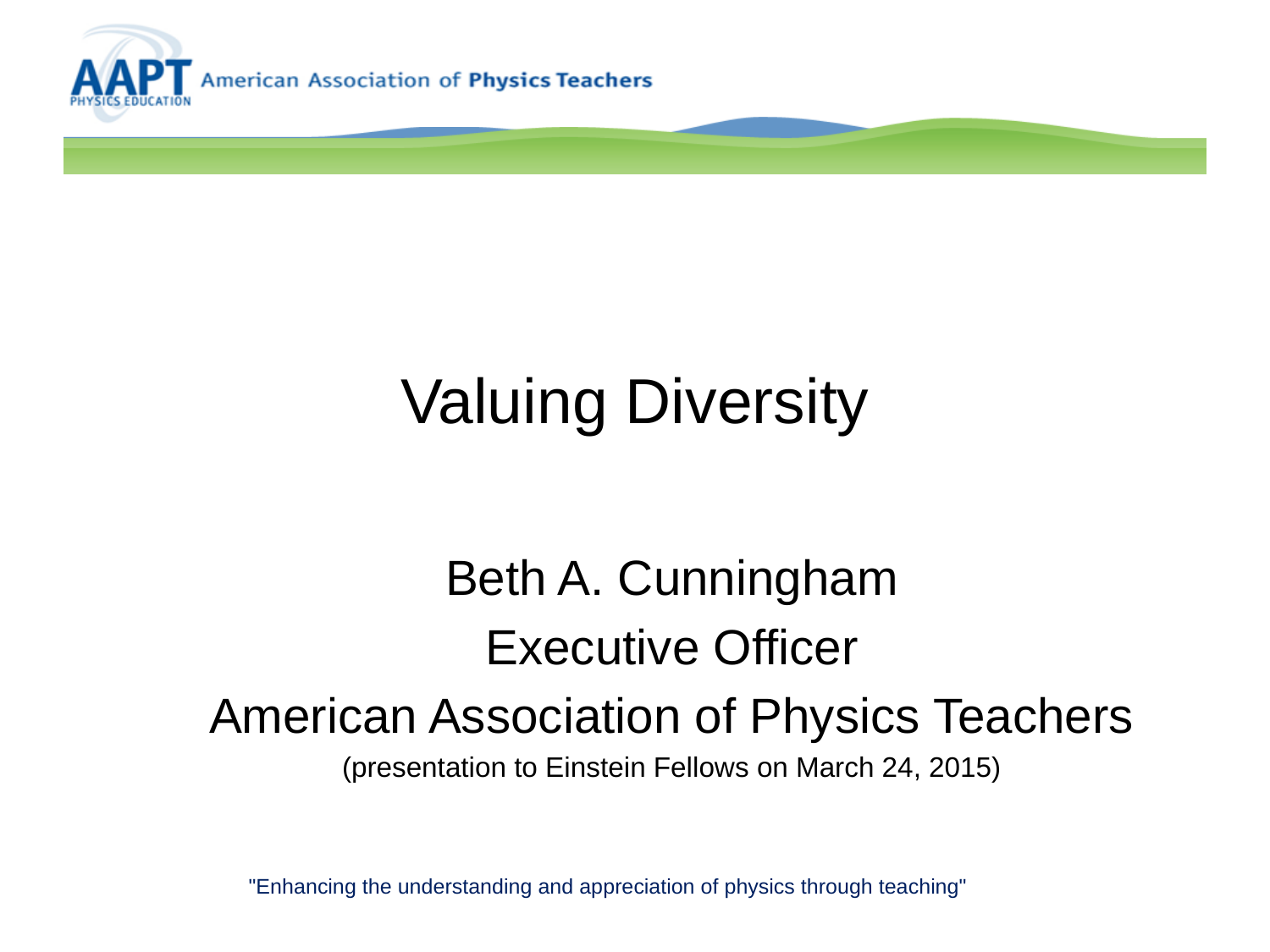

# Valuing Diversity
Beth A. Cunningham
Executive Officer
American Association of Physics Teachers
(presentation to Einstein Fellows on March 24, 2015)
"Enhancing the understanding and appreciation of physics through teaching"